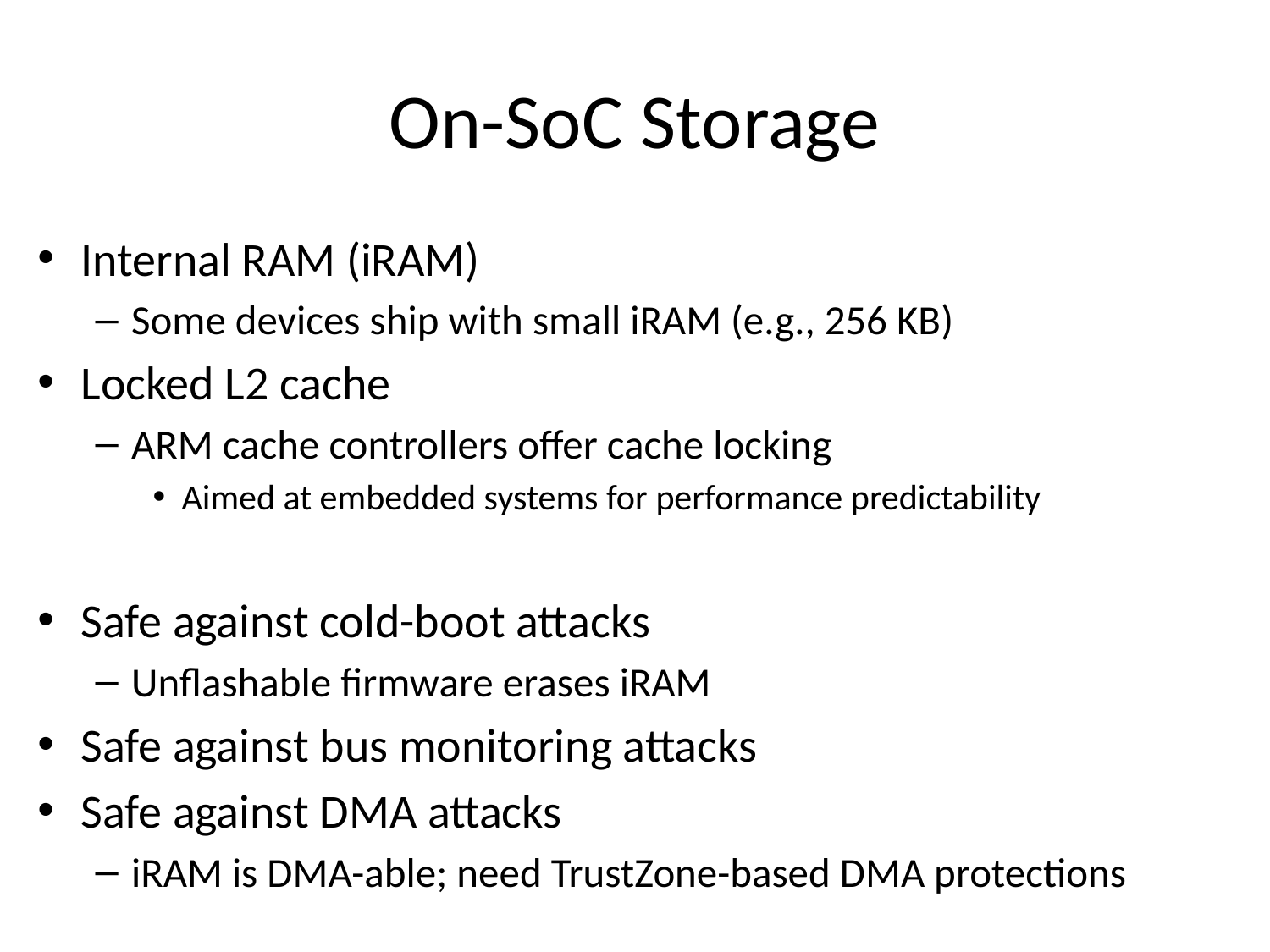

# On-SoC Storage
Internal RAM (iRAM)
Some devices ship with small iRAM (e.g., 256 KB)
Locked L2 cache
ARM cache controllers offer cache locking
Aimed at embedded systems for performance predictability

Safe against cold-boot attacks
Unflashable firmware erases iRAM
Safe against bus monitoring attacks
Safe against DMA attacks
iRAM is DMA-able; need TrustZone-based DMA protections